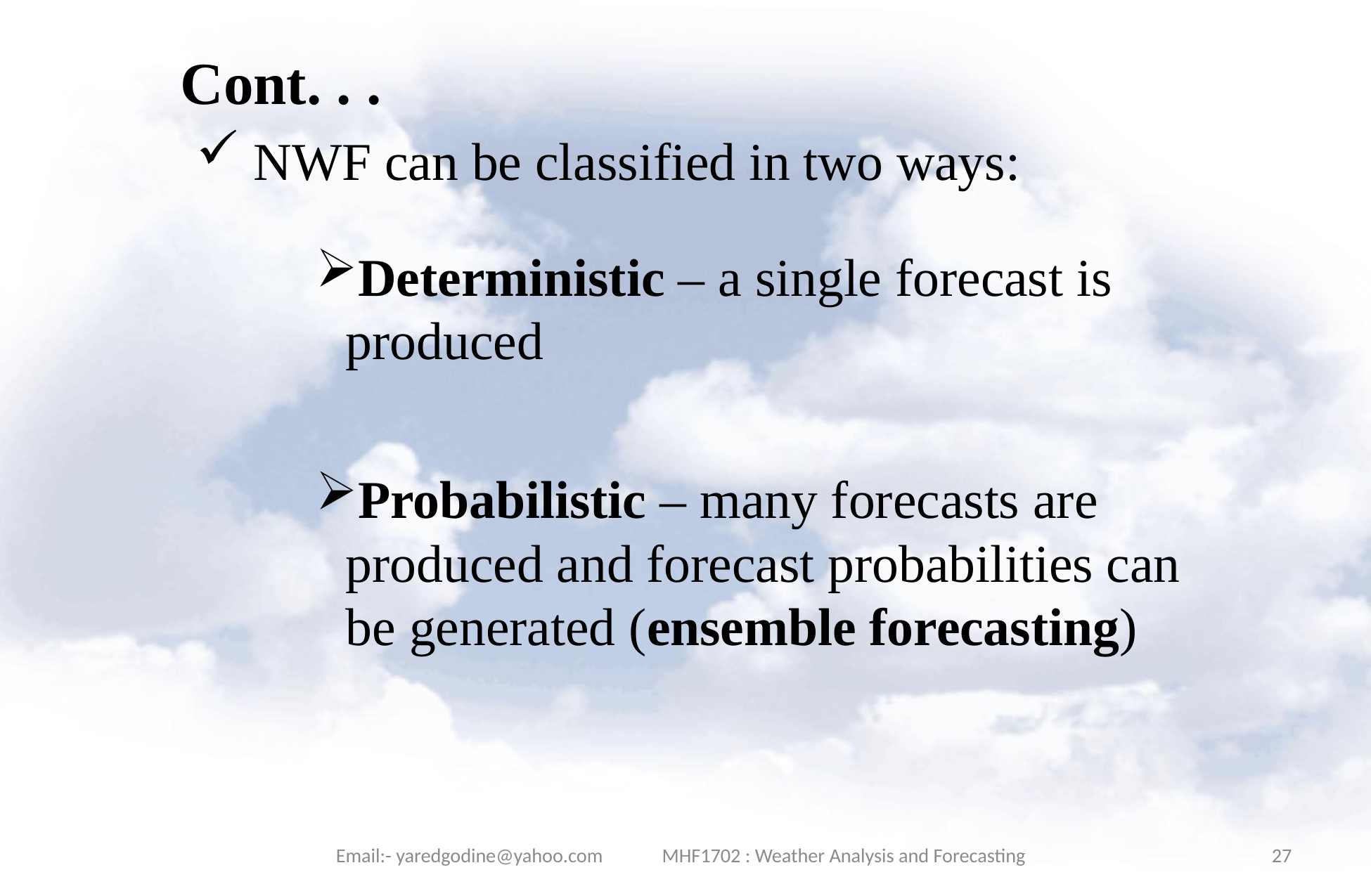

# Cont. . .
 NWF can be classified in two ways:

Deterministic – a single forecast is produced

Probabilistic – many forecasts are produced and forecast probabilities can be generated (ensemble forecasting)

Email:- yaredgodine@yahoo.com             MHF1702 : Weather Analysis and Forecasting
27